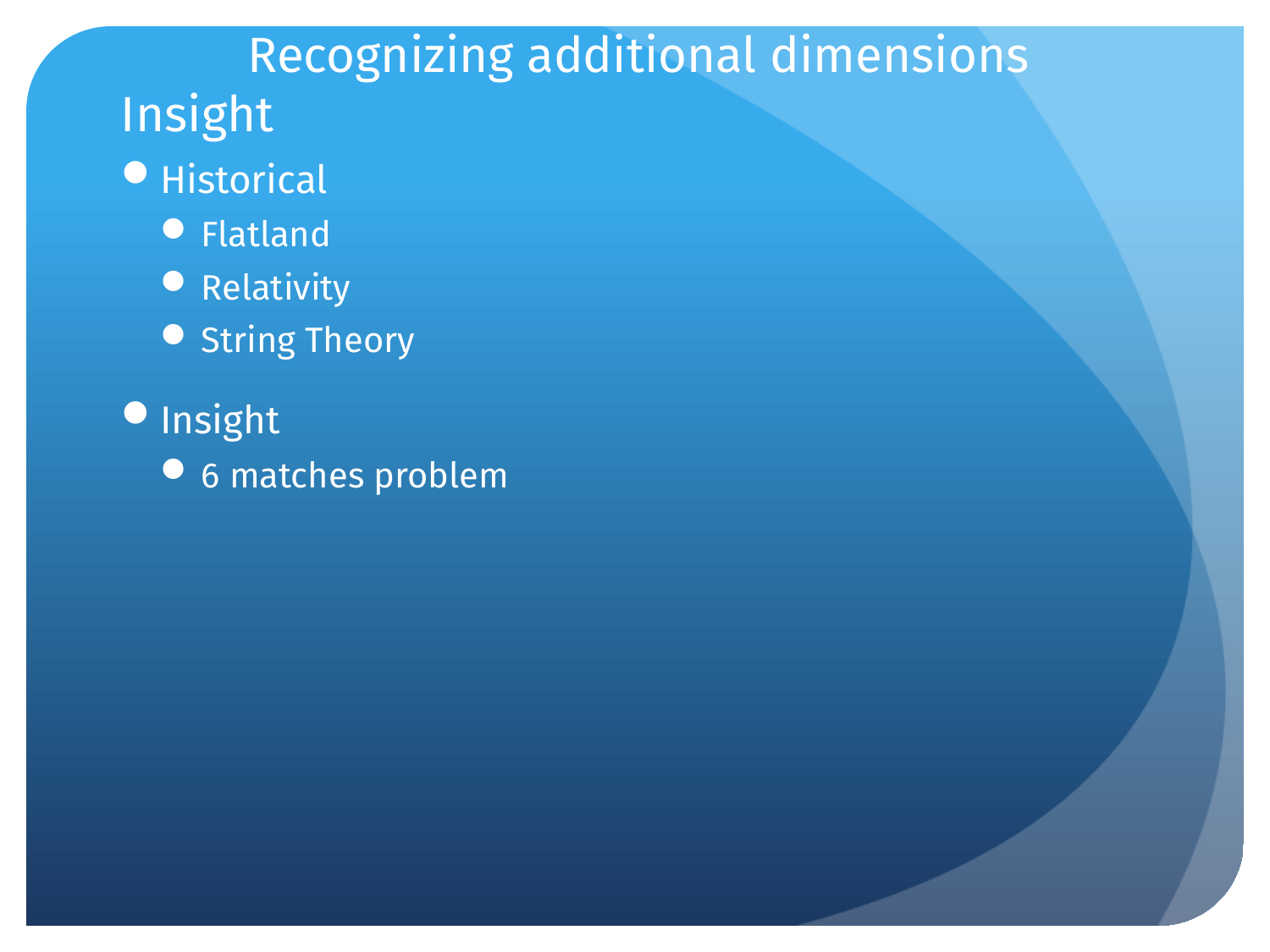

# Recognizing additional dimensions  Insight
Historical
Flatland
Relativity
String Theory
Insight
6 matches problem